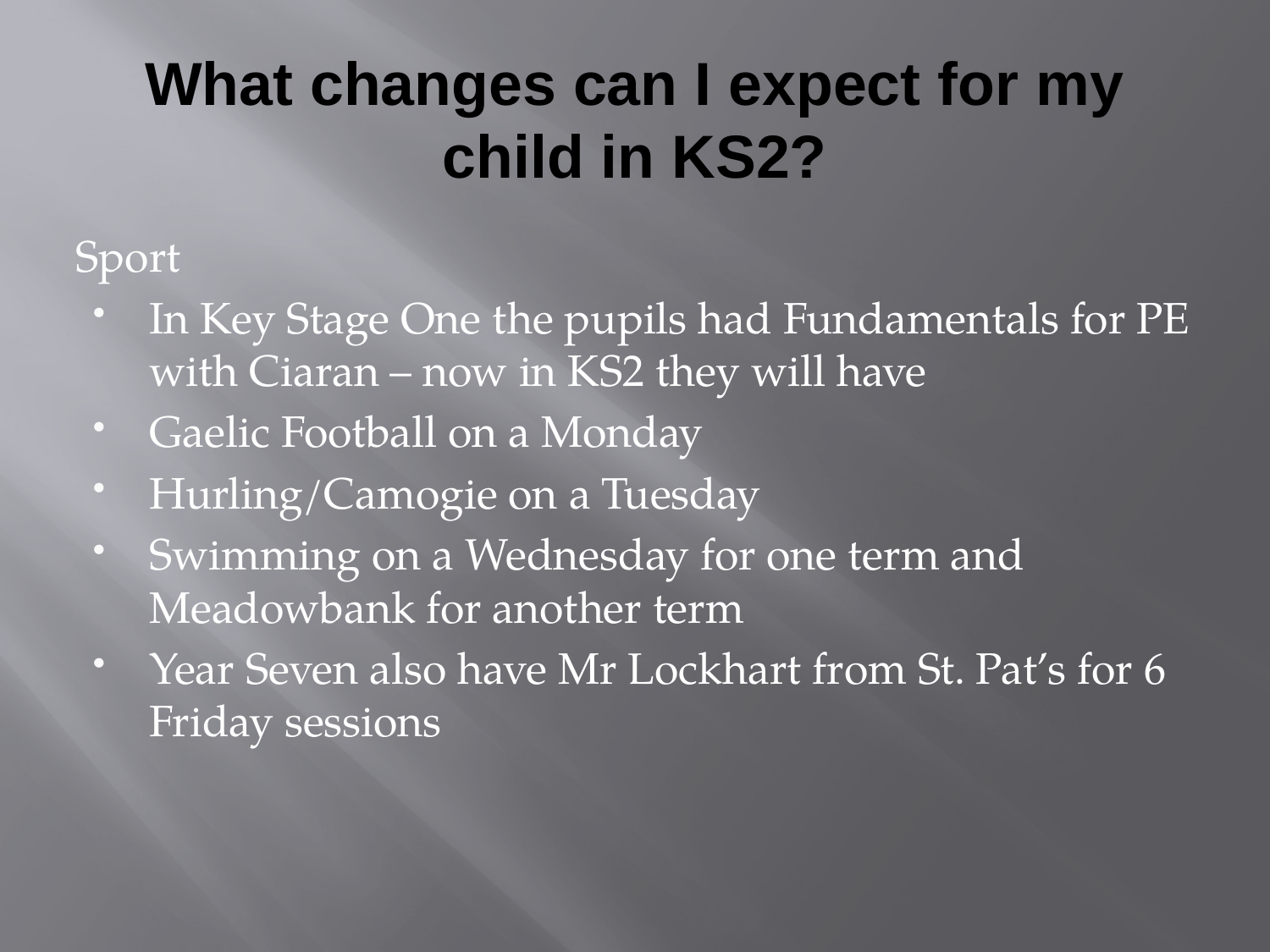

# What changes can I expect for my child in KS2?
Sport
In Key Stage One the pupils had Fundamentals for PE with Ciaran – now in KS2 they will have
Gaelic Football on a Monday
Hurling/Camogie on a Tuesday
Swimming on a Wednesday for one term and Meadowbank for another term
Year Seven also have Mr Lockhart from St. Pat’s for 6 Friday sessions